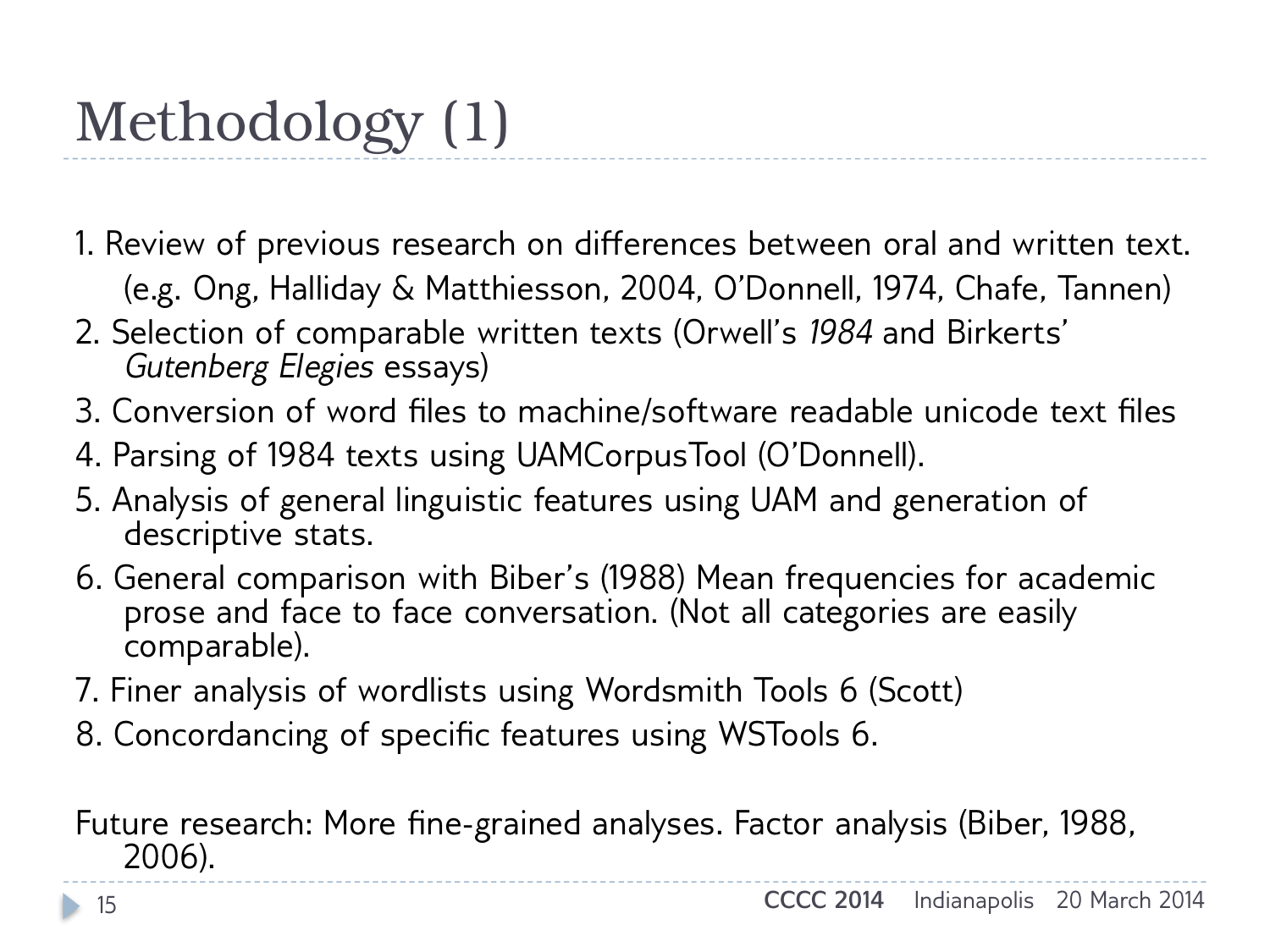

Methodology (1)

1. Review of previous research on differences between oral and written text.
	(e.g. Ong, Halliday & Matthiesson, 2004, O’Donnell, 1974, Chafe, Tannen)
2. Selection of comparable written texts (Orwell’s 1984 and Birkerts’ Gutenberg Elegies essays)
3. Conversion of word files to machine/software readable unicode text files
4. Parsing of 1984 texts using UAMCorpusTool (O’Donnell).
5. Analysis of general linguistic features using UAM and generation of descriptive stats.
6. General comparison with Biber’s (1988) Mean frequencies for academic prose and face to face conversation. (Not all categories are easily comparable).
7. Finer analysis of wordlists using Wordsmith Tools 6 (Scott)
8. Concordancing of specific features using WSTools 6.

Future research: More fine-grained analyses. Factor analysis (Biber, 1988, 2006).
CCCC 2014    Indianapolis   20 March 2014
15